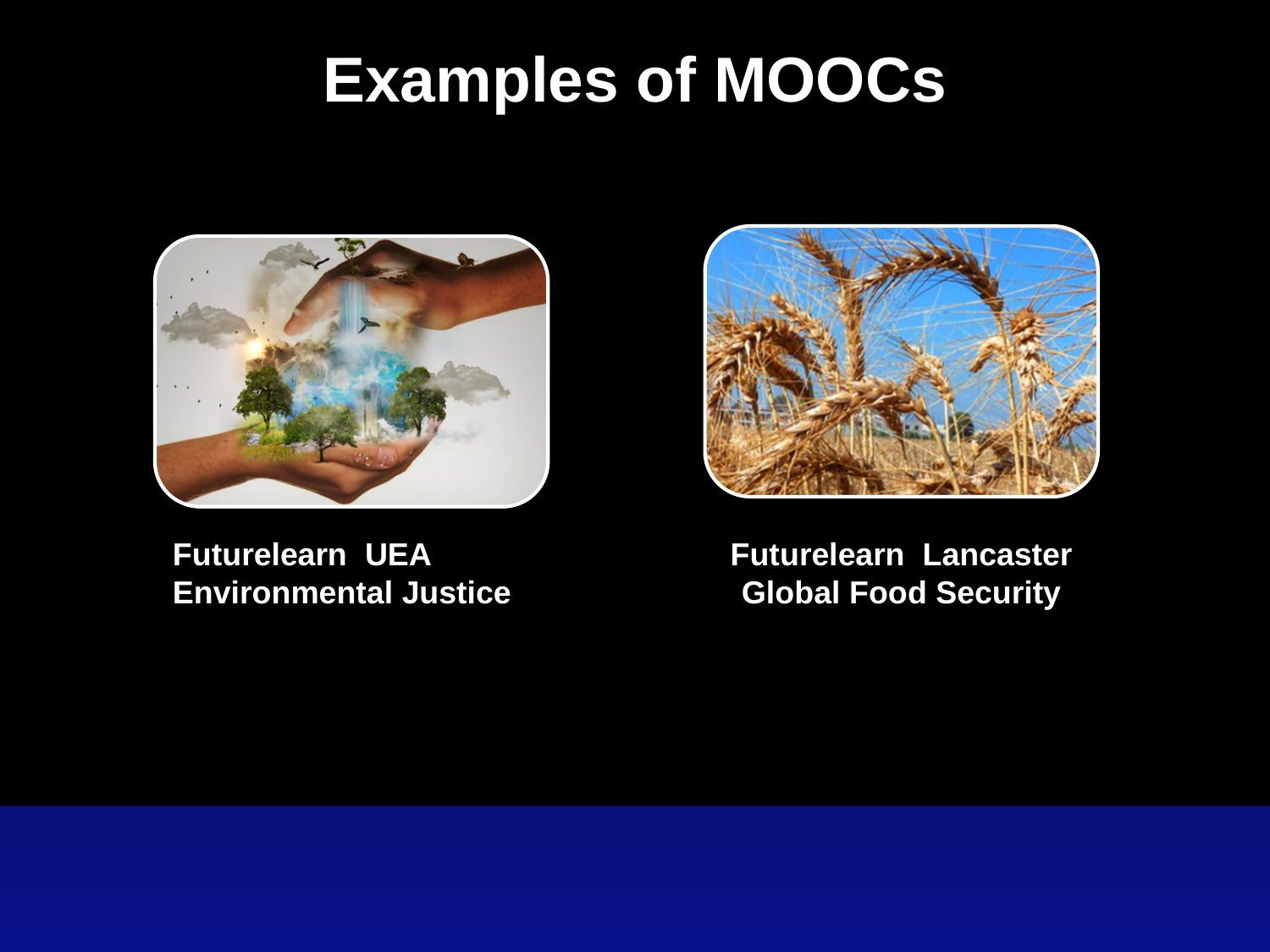

Examples of MOOCs
Futurelearn  UEA Environmental Justice

Futurelearn  Lancaster
Global Food Security